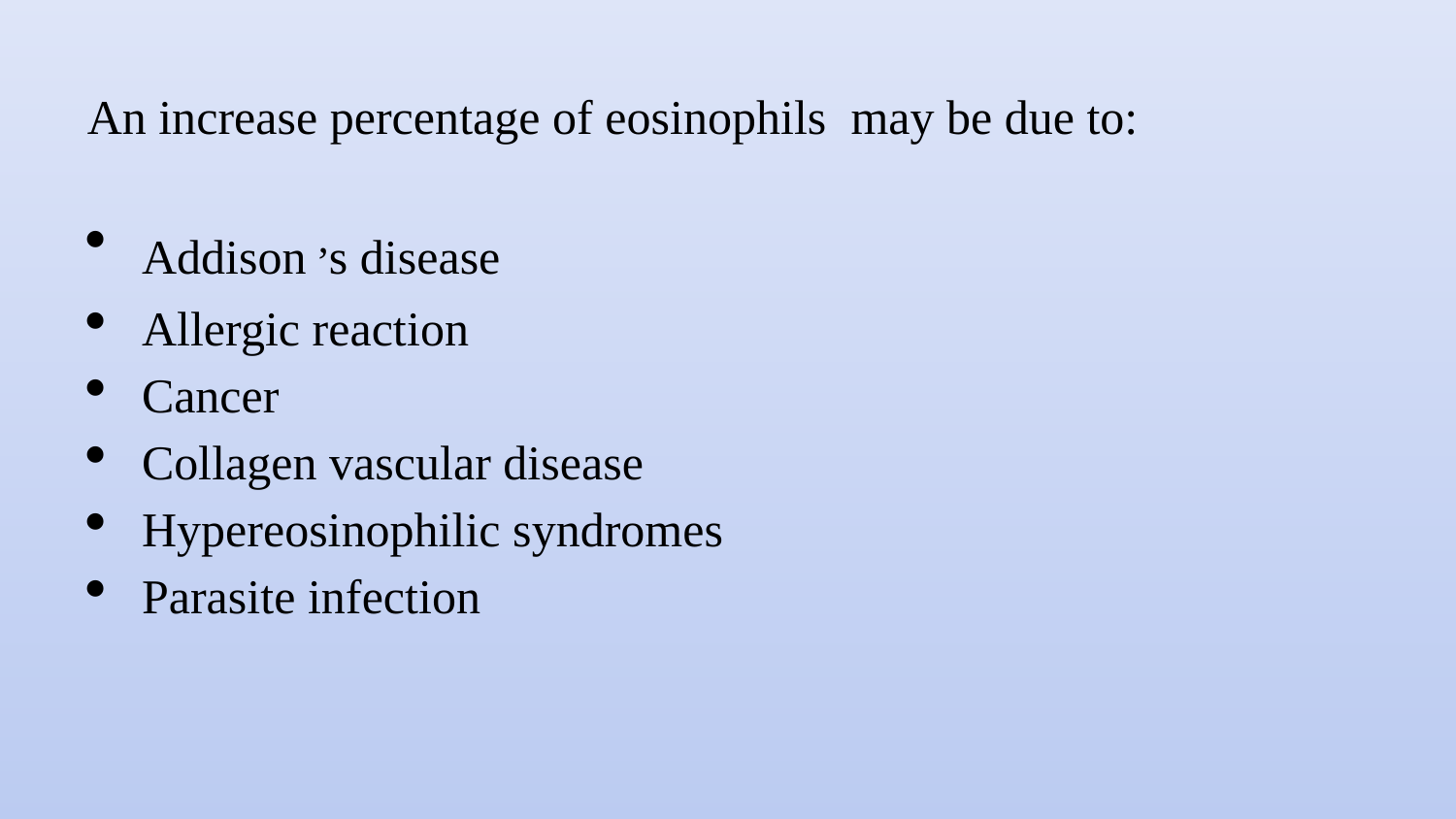

An increase percentage of eosinophils  may be due to:

Addison ,s disease
Allergic reaction
Cancer
Collagen vascular disease
Hypereosinophilic syndromes
Parasite infection